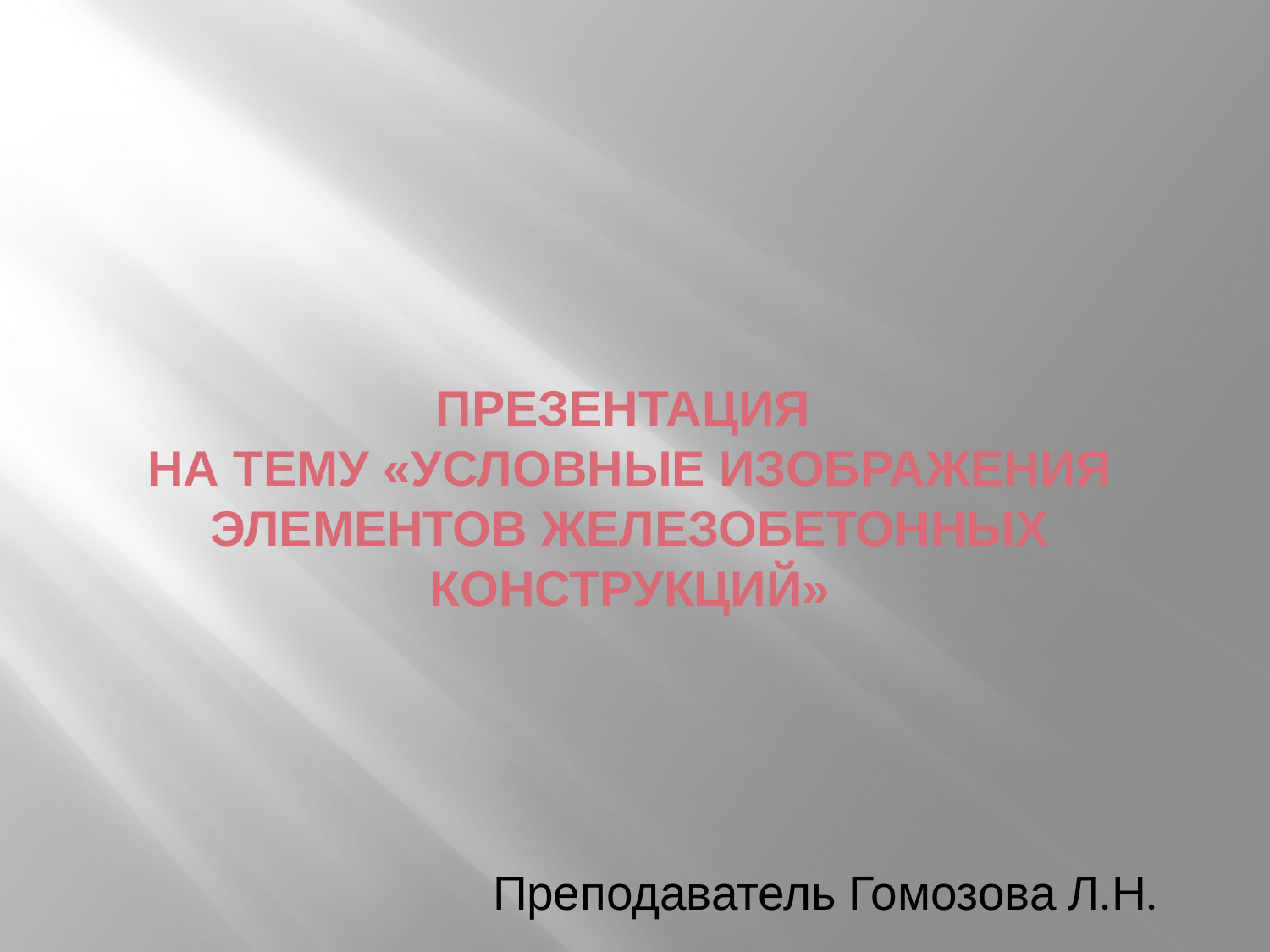

# ПРЕЗЕНТАЦИЯ на тему «Условные изображения элементов железобетонных конструкций»
Преподаватель Гомозова Л.Н.